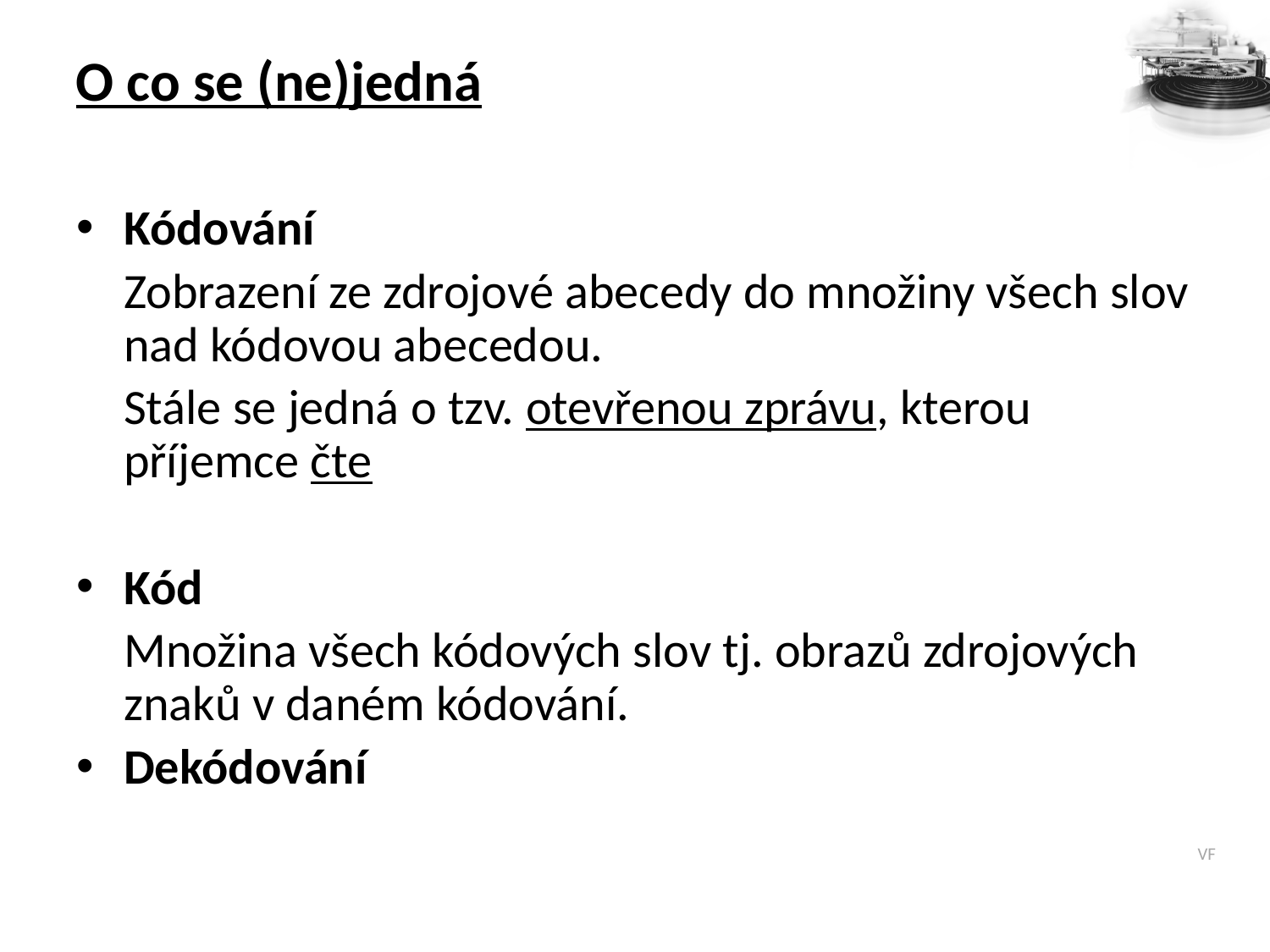

O co se (ne)jedná
Kódování
	Zobrazení ze zdrojové abecedy do množiny všech slov nad kódovou abecedou.
	Stále se jedná o tzv. otevřenou zprávu, kterou příjemce čte

Kód
	Množina všech kódových slov tj. obrazů zdrojových znaků v daném kódování.
Dekódování